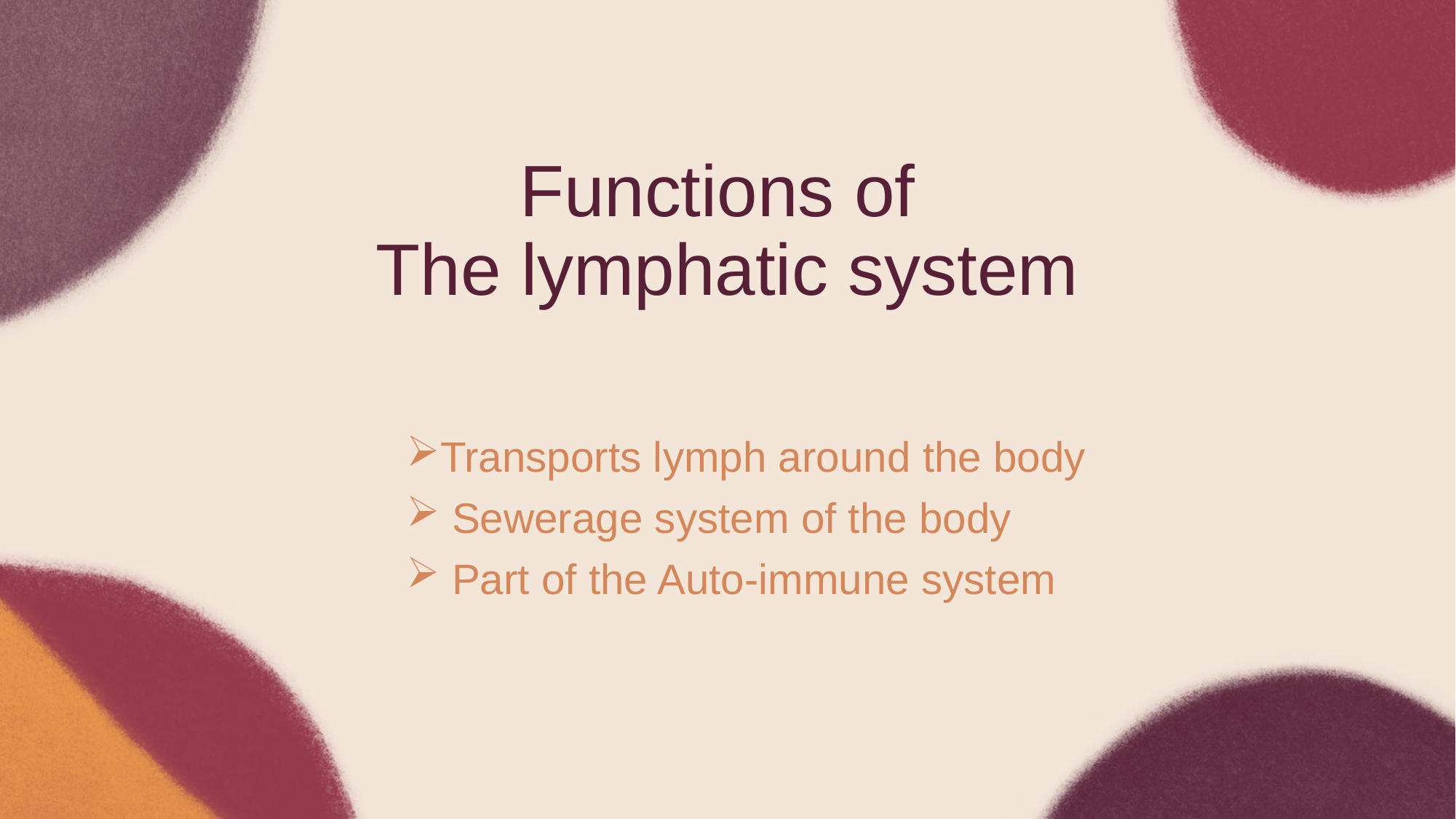

# Functions of The lymphatic system

Transports lymph around the body
 Sewerage system of the body
 Part of the Auto-immune system